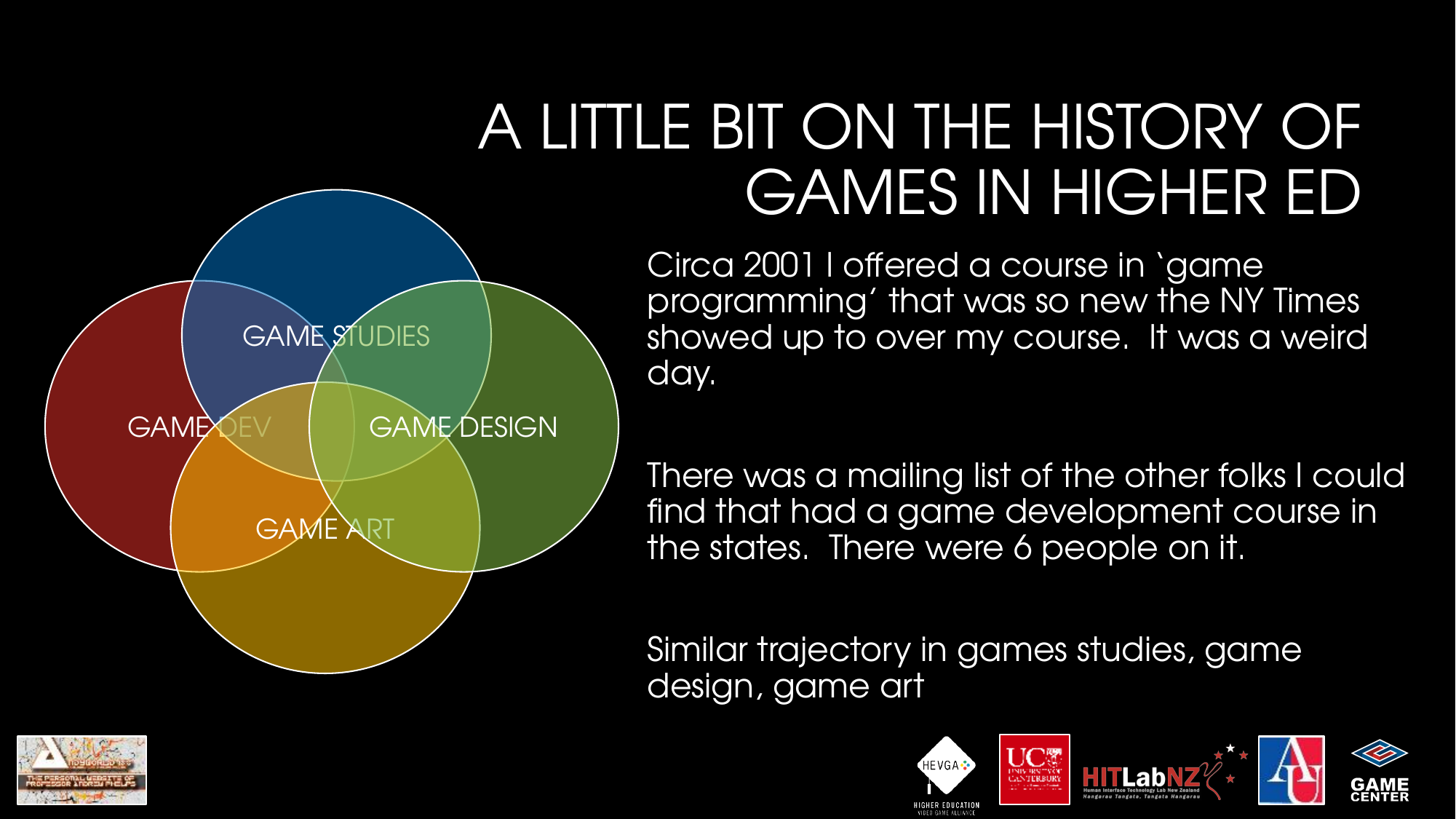

# A little bit on the history of games in higher ed
GAME STUDIES
Circa 2001 I offered a course in ‘game programming’ that was so new the NY Times showed up to over my course.  It was a weird day.

There was a mailing list of the other folks I could find that had a game development course in the states.  There were 6 people on it.

Similar trajectory in games studies, game design, game art
GAME DEV
GAME DESIGN
GAME ART